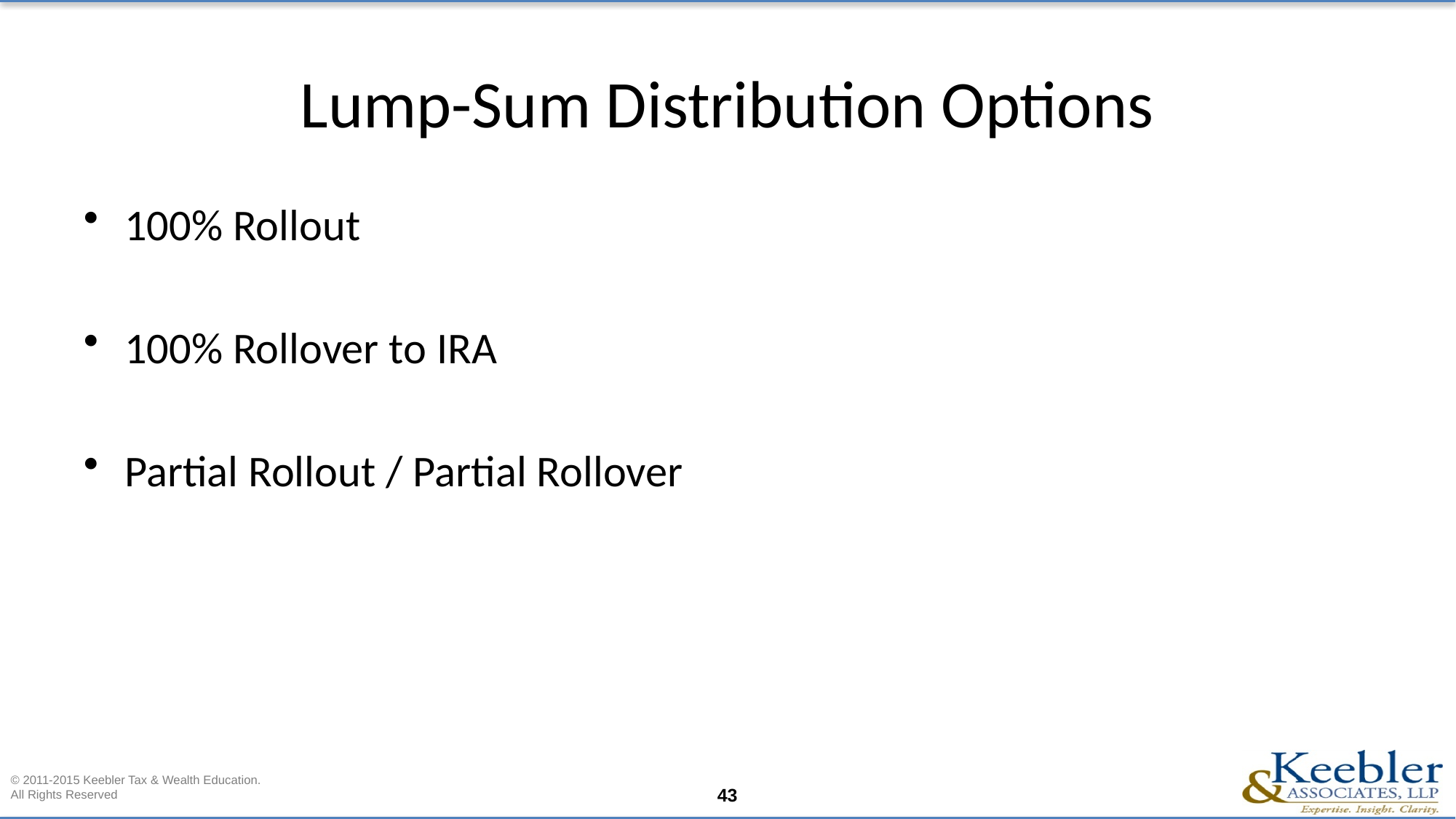

# Lump-Sum Distribution Options
100% Rollout

100% Rollover to IRA

Partial Rollout / Partial Rollover